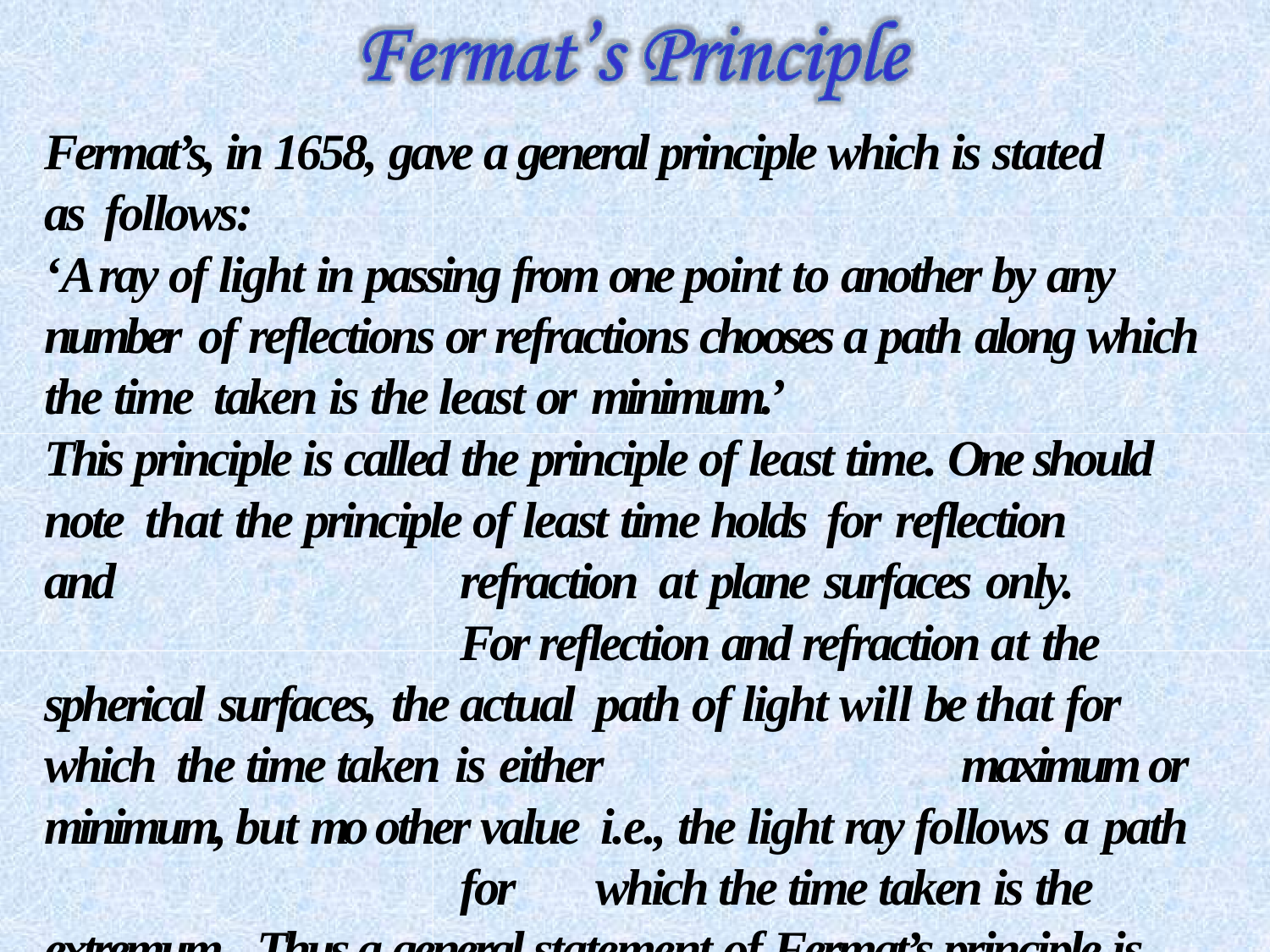

Fermat’s, in 1658, gave a general principle which is stated as  follows:
‘A ray of light in passing from one point to another by any number  of reflections or refractions chooses a path along which the time  taken is the least or minimum.’
This principle is called the principle of least time. One should note  that the principle of least time holds for reflection	and	refraction  at plane surfaces only.		For reflection and refraction at the  spherical surfaces, the	actual	path of light will be that for which  the time taken is either			maximum or minimum, but mo other value  i.e., the light ray follows a path	for	which the time taken is the  extremum . Thus a general statement of Fermat’s principle is made  as follows: